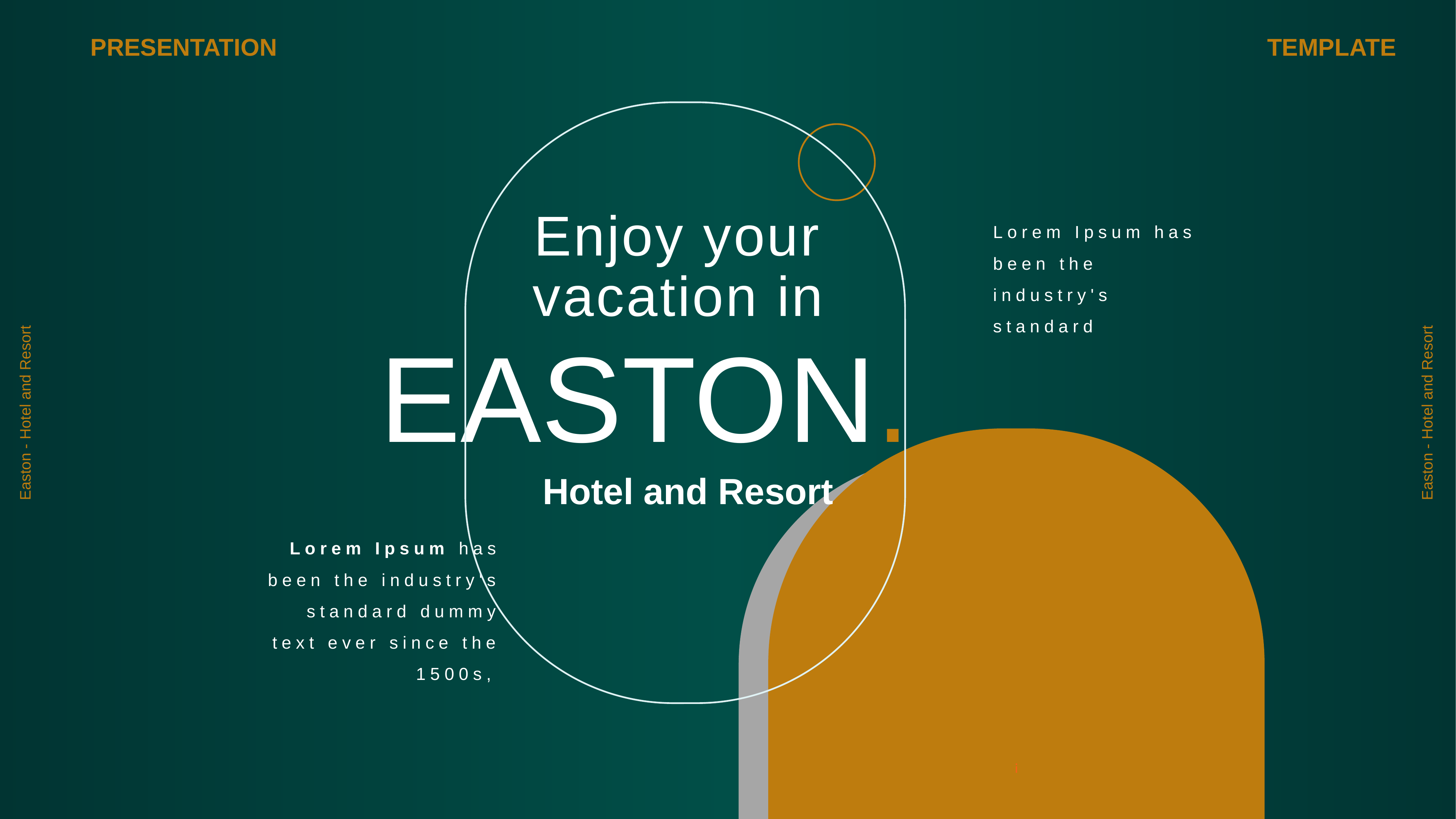

PRESENTATION
TEMPLATE

Enjoy your vacation in
Lorem Ipsum has been the industry's standard
EASTON.
Easton - Hotel and Resort
Easton - Hotel and Resort
i
Hotel and Resort

Lorem Ipsum has been the industry's standard dummy text ever since the 1500s,